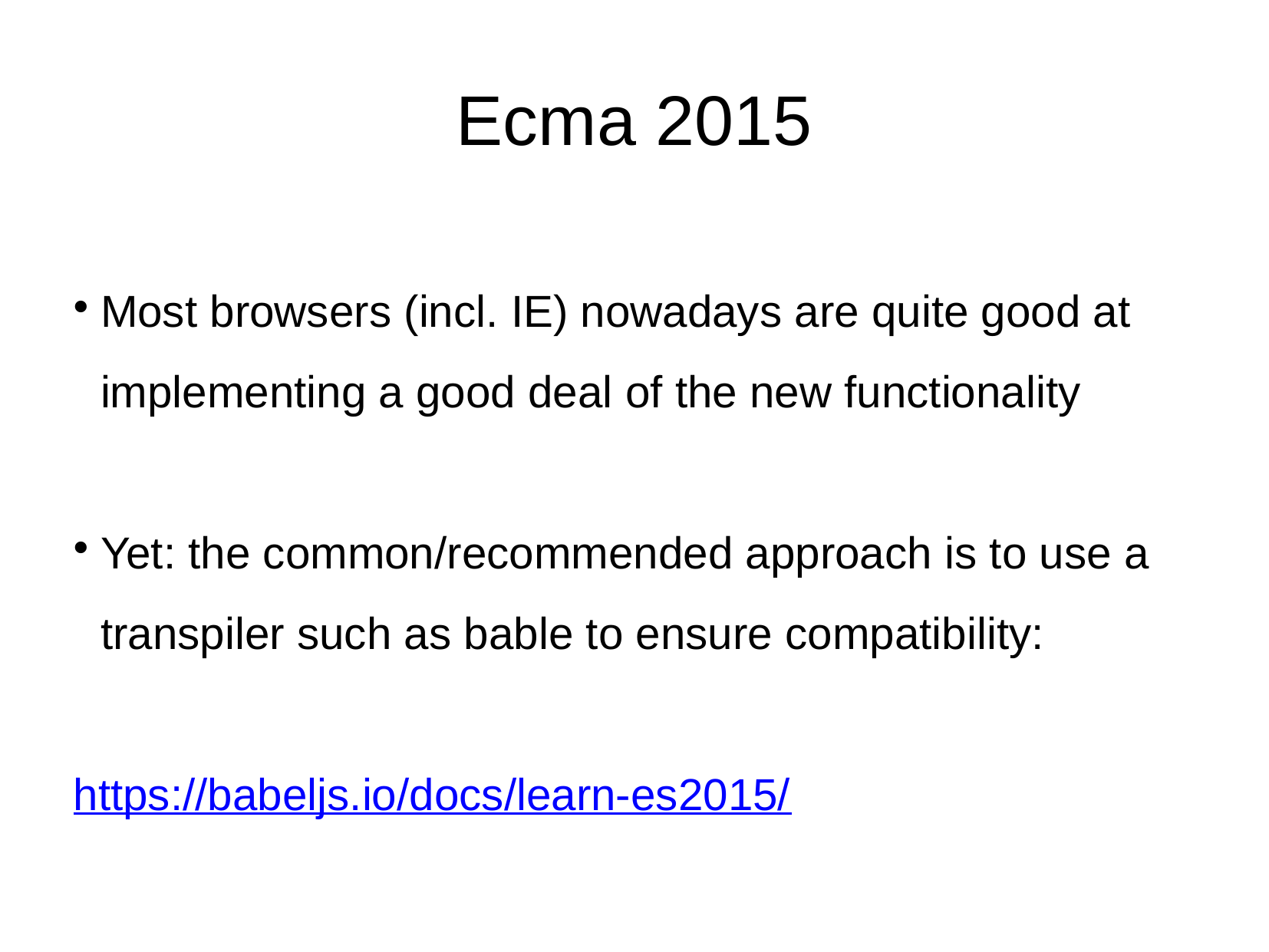

Ecma 2015
Most browsers (incl. IE) nowadays are quite good at implementing a good deal of the new functionality

Yet: the common/recommended approach is to use a transpiler such as bable to ensure compatibility:

https://babeljs.io/docs/learn-es2015/